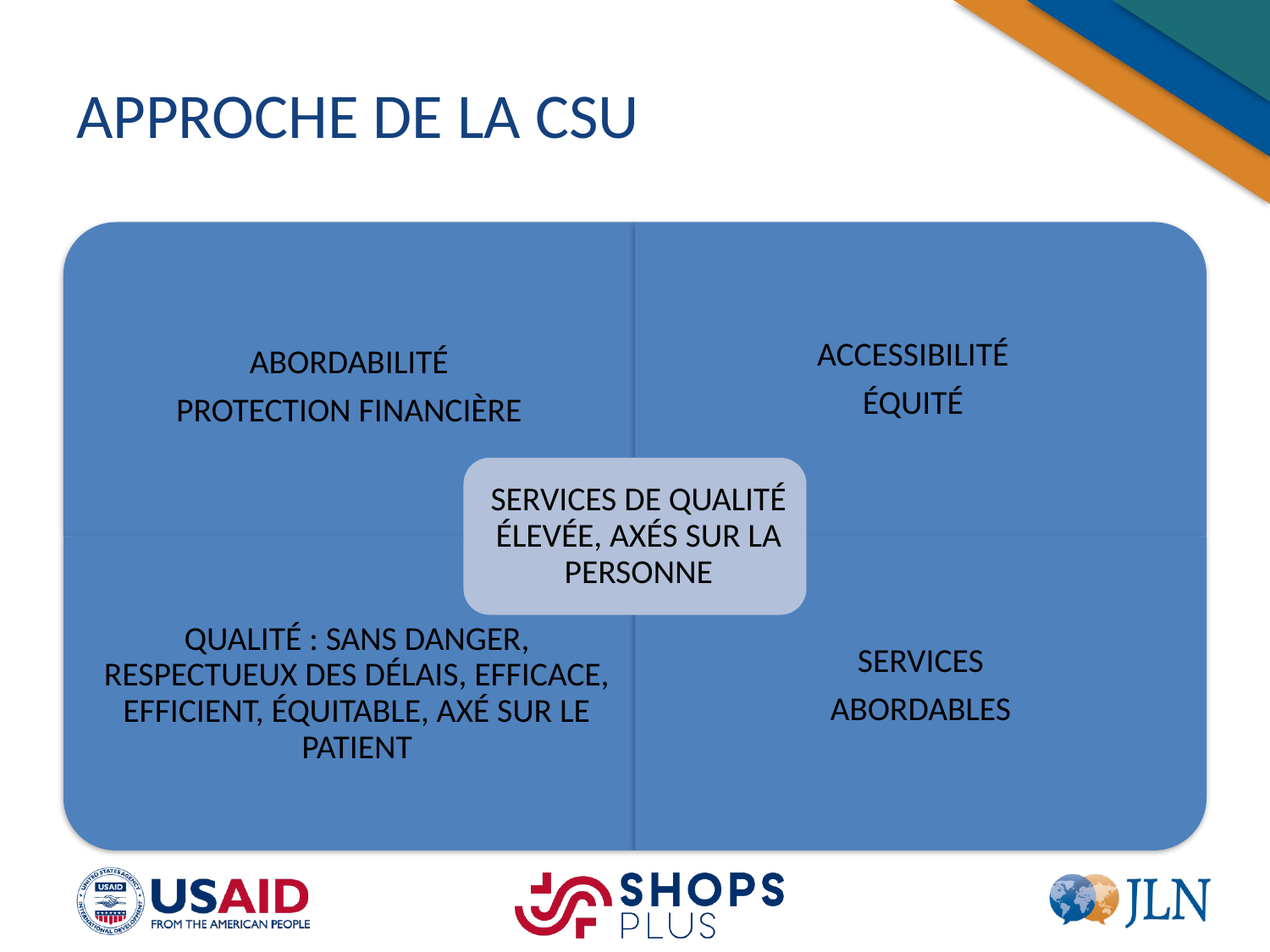

# APPROCHE DE LA CSU
ABORDABILITÉ
PROTECTION FINANCIÈRE
ACCESSIBILITÉ
ÉQUITÉ
QUALITÉ : SANS DANGER, RESPECTUEUX DES DÉLAIS, EFFICACE, EFFICIENT, ÉQUITABLE, AXÉ SUR LE PATIENT
SERVICES
ABORDABLES
SERVICES DE QUALITÉ ÉLEVÉE, AXÉS SUR LA PERSONNE